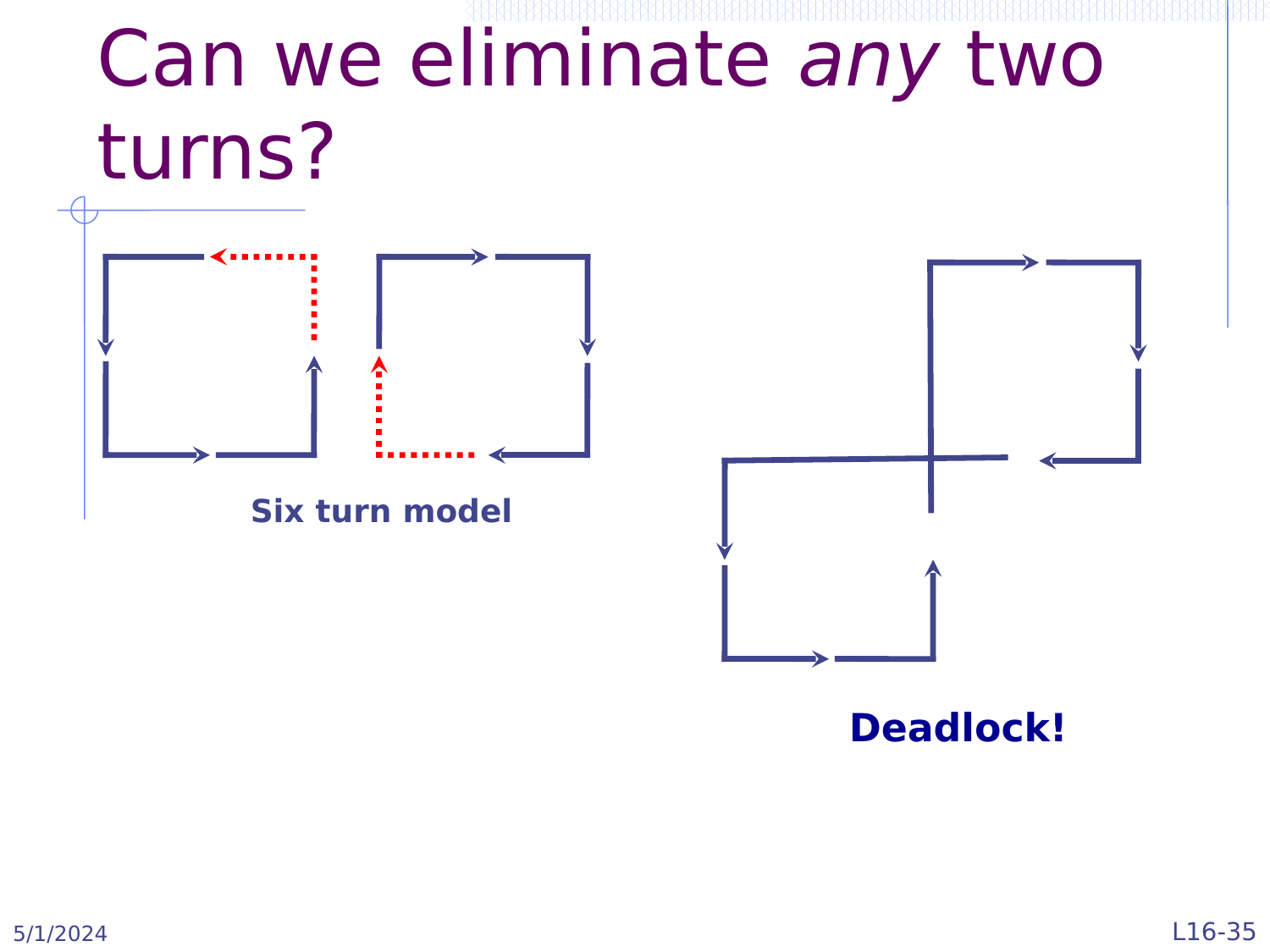

# Can we eliminate any two turns?
Six turn model
Deadlock!
5/1/2024
L16-35